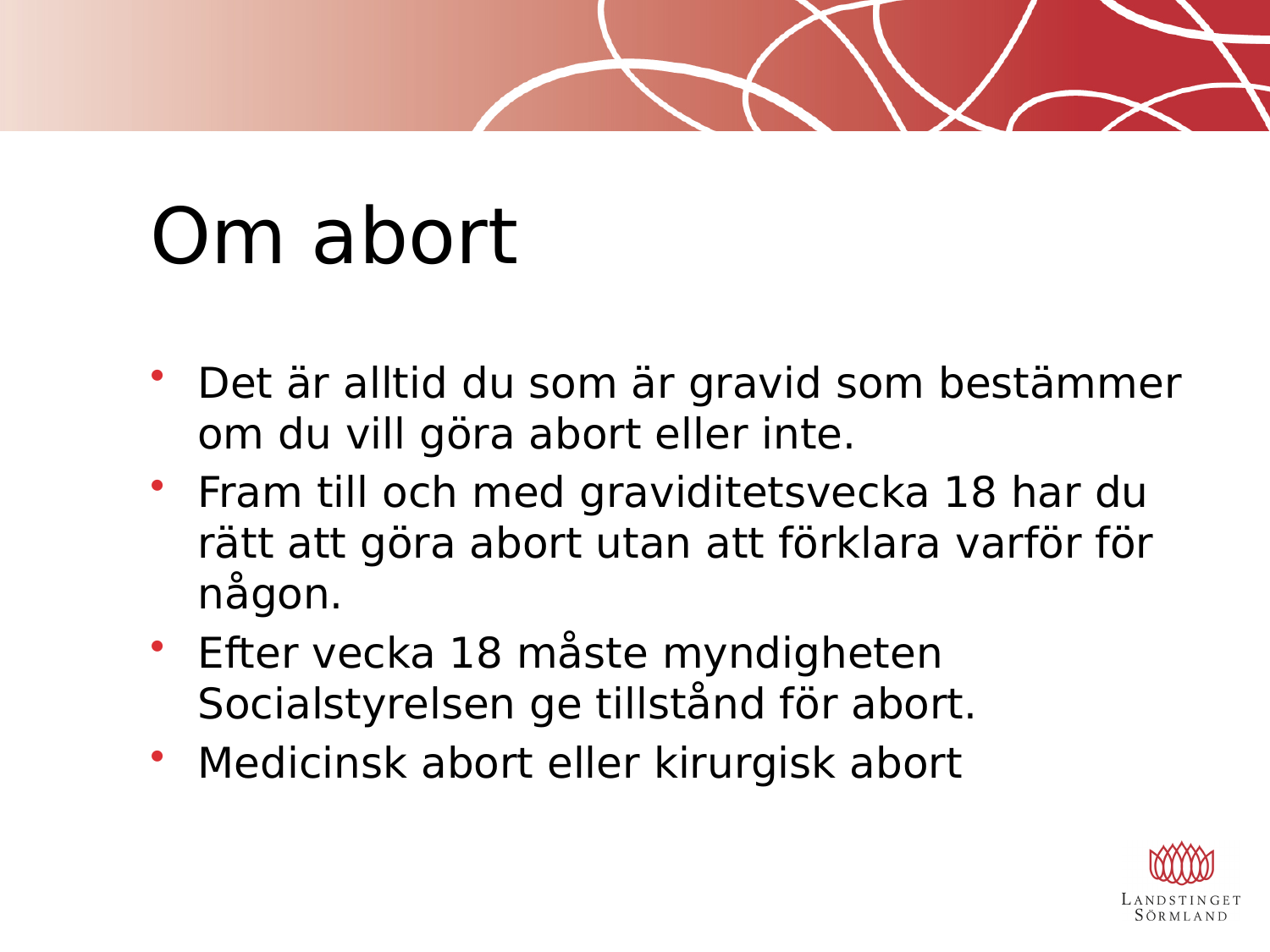

# Om abort
Det är alltid du som är gravid som bestämmer om du vill göra abort eller inte.
Fram till och med graviditetsvecka 18 har du rätt att göra abort utan att förklara varför för någon.
Efter vecka 18 måste myndigheten Socialstyrelsen ge tillstånd för abort.
Medicinsk abort eller kirurgisk abort